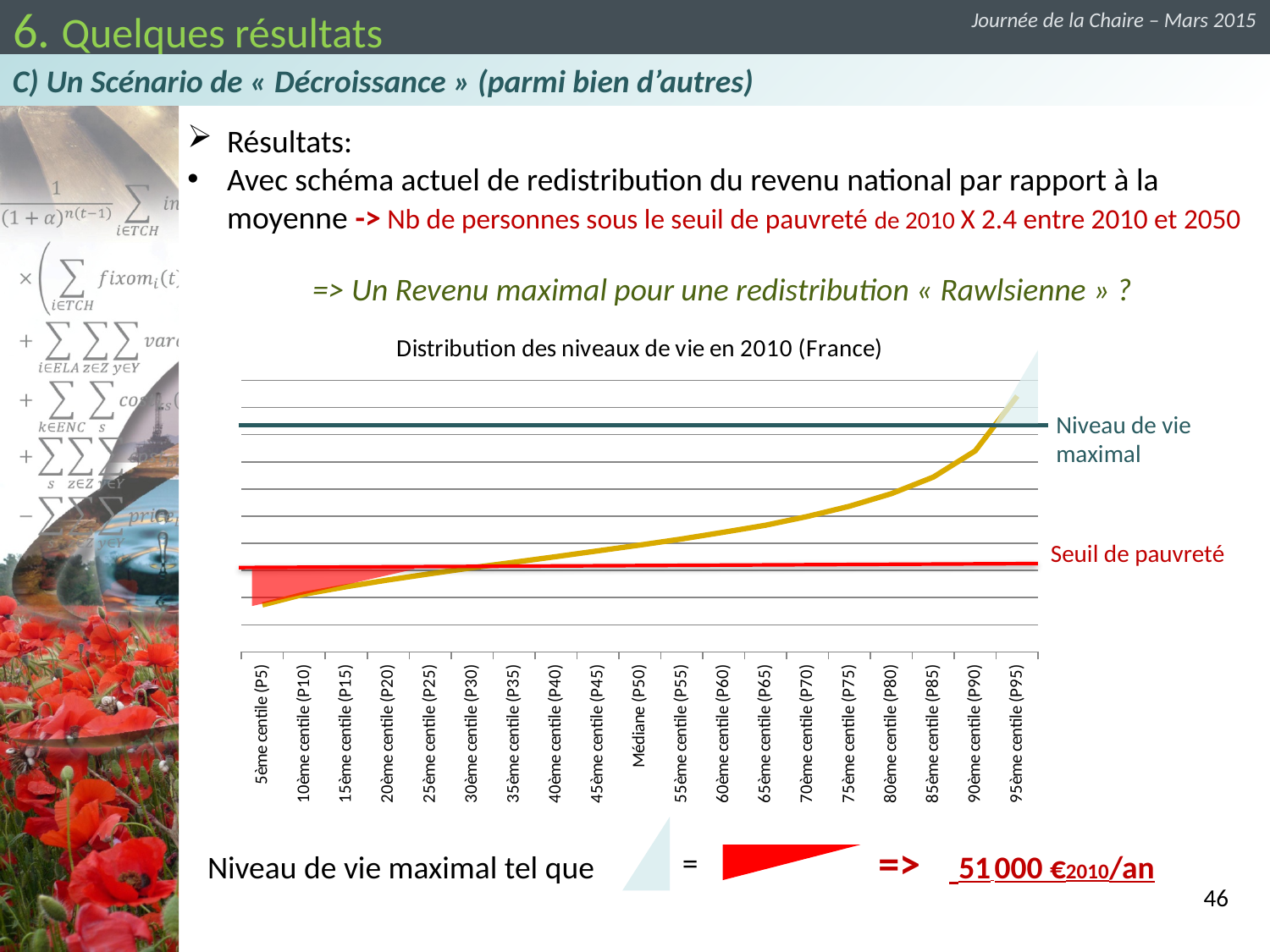

# 6. Quelques résultats
Journée de la Chaire – Mars 2015
C) Un Scénario de « Décroissance » (parmi bien d’autres)

Résultats:
Avec schéma actuel de redistribution du revenu national par rapport à la moyenne -> Nb de personnes sous le seuil de pauvreté de 2010 X 2.4 entre 2010 et 2050

=> Un Revenu maximal pour une redistribution « Rawlsienne » ?

### Chart: Distribution des niveaux de vie en 2010 (France)

| Category |  |
|---|---|
| 5ème centile (P5) | 8660.0 |
| 10ème centile (P10) | 10640.0 |
| 15ème centile (P15) | 12010.0 |
| 20ème centile (P20) | 13260.0 |
| 25ème centile (P25) | 14400.0 |
| 30ème centile (P30) | 15500.0 |
| 35ème centile (P35) | 16520.0 |
| 40ème centile (P40) | 17550.0 |
| 45ème centile (P45) | 18620.0 |
| Médiane (P50) | 19680.0 |
| 55ème centile (P55) | 20810.0 |
| 60ème centile (P60) | 22050.0 |
| 65ème centile (P65) | 23340.0 |
| 70ème centile (P70) | 24950.0 |
| 75ème centile (P75) | 26830.0 |
| 80ème centile (P80) | 29150.0 |
| 85ème centile (P85) | 32200.0 |
| 90ème centile (P90) | 37030.0 |
| 95ème centile (P95) | 47110.0 |
Niveau de vie maximal
Seuil de pauvreté

=

Niveau de vie maximal tel que	                     =>    51 000 €2010/an
46